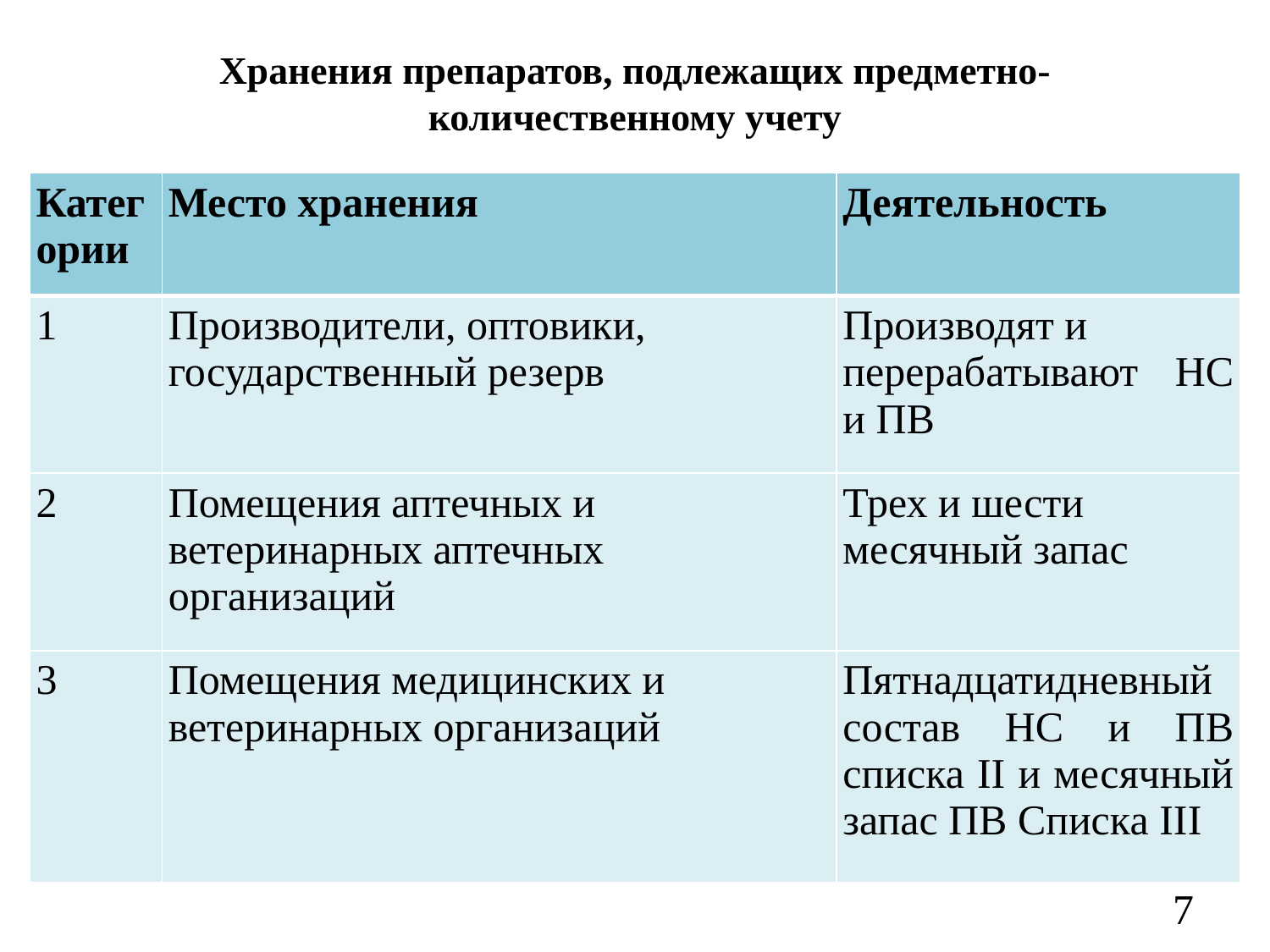

# Хранения препаратов, подлежащих предметно-количественному учету
| Категории | Место хранения | Деятельность |
| --- | --- | --- |
| 1 | Производители, оптовики, государственный резерв | Производят и перерабатывают НС и ПВ |
| 2 | Помещения аптечных и ветеринарных аптечных организаций | Трех и шести месячный запас |
| 3 | Помещения медицинских и ветеринарных организаций | Пятнадцатидневный состав НС и ПВ списка II и месячный запас ПВ Списка III |
7